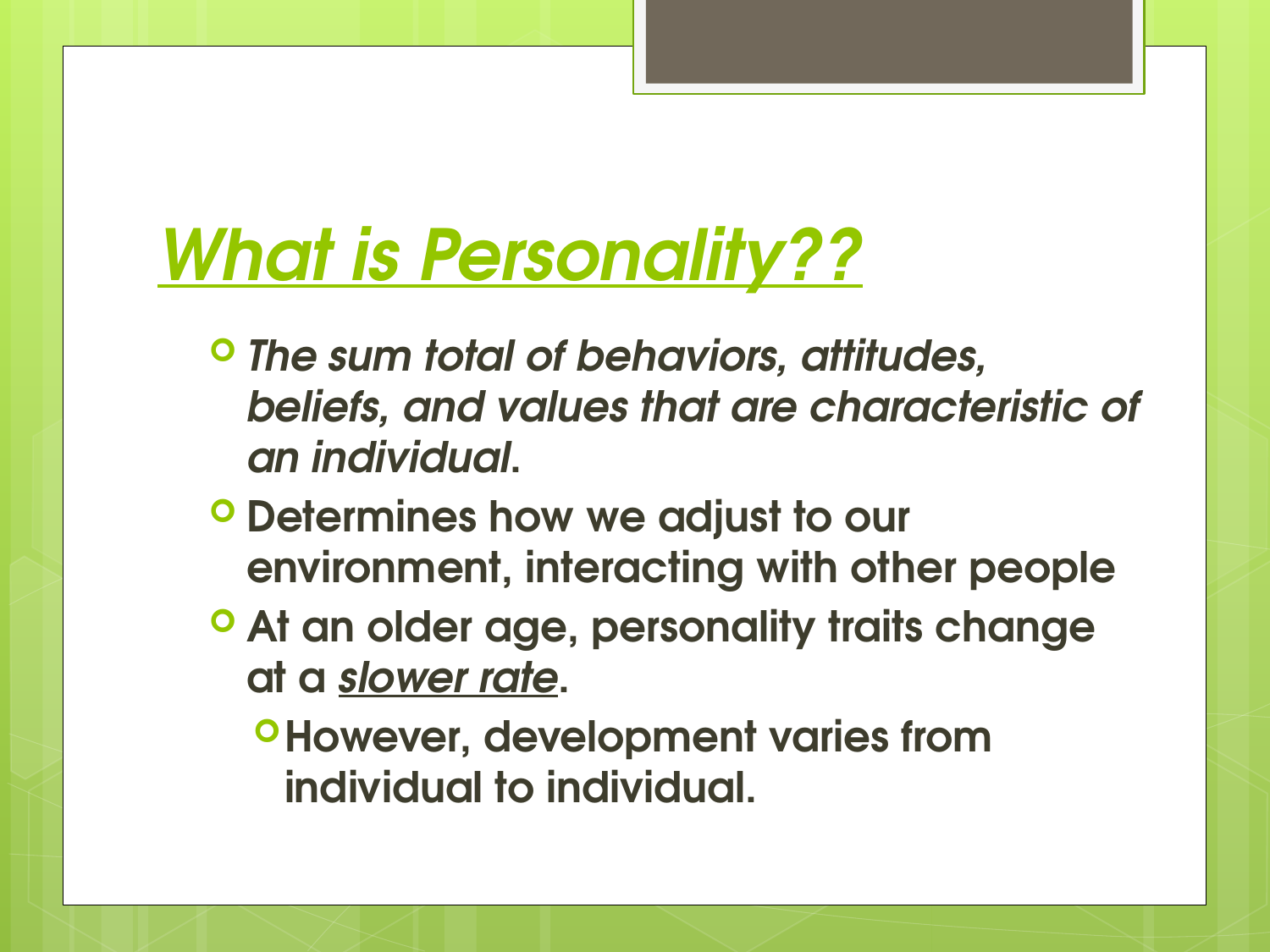

# What is Personality??
The sum total of behaviors, attitudes, beliefs, and values that are characteristic of an individual.
Determines how we adjust to our environment, interacting with other people
At an older age, personality traits change at a slower rate.
However, development varies from individual to individual.